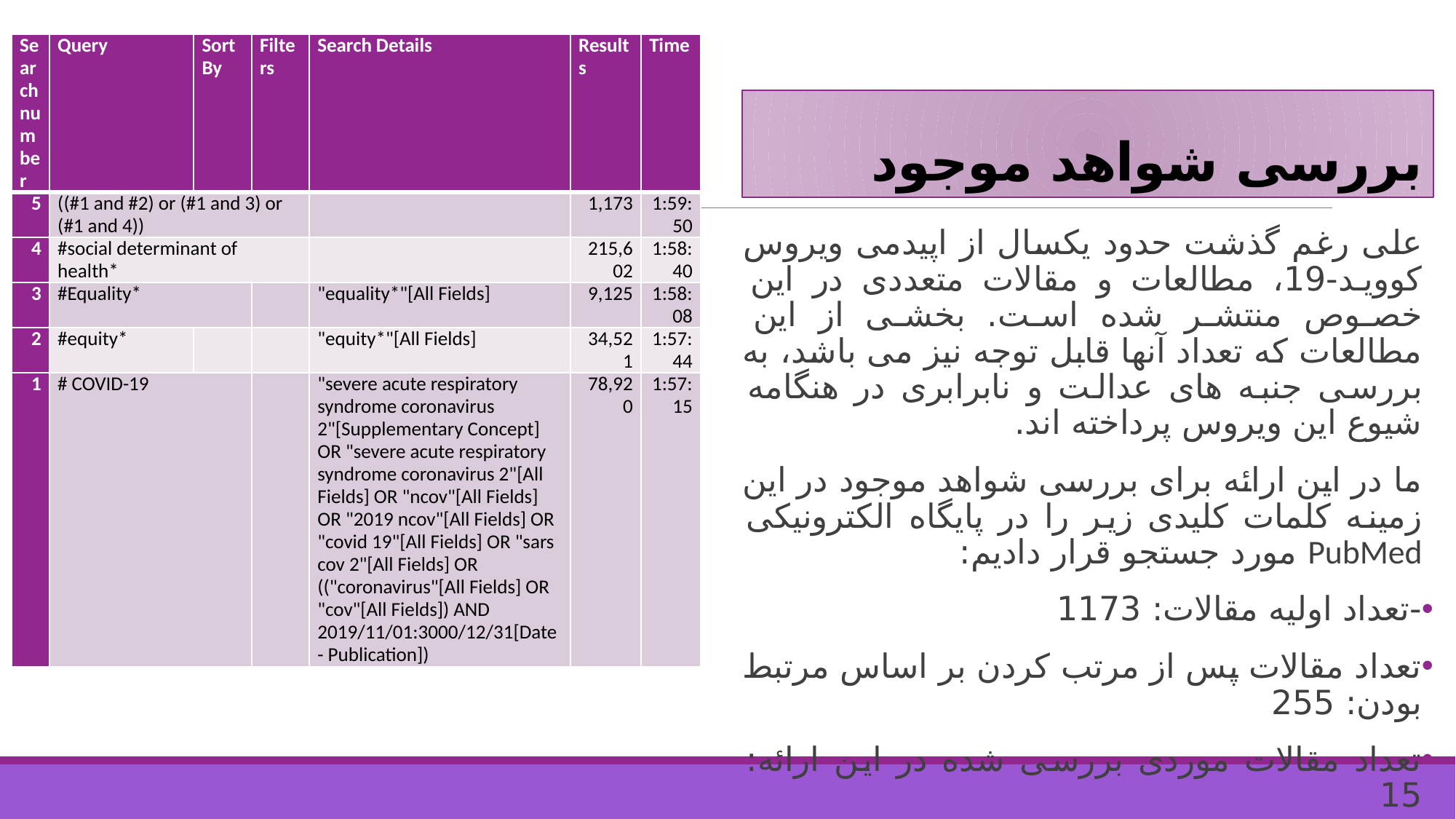

| Search number | Query | Sort By | Filters | Search Details | Results | Time |
| --- | --- | --- | --- | --- | --- | --- |
| 5 | ((#1 and #2) or (#1 and 3) or (#1 and 4)) |  |  |  | 1,173 | 1:59:50 |
| 4 | #social determinant of health\* |  |  |  | 215,602 | 1:58:40 |
| 3 | #Equality\* |  |  | "equality\*"[All Fields] | 9,125 | 1:58:08 |
| 2 | #equity\* |  |  | "equity\*"[All Fields] | 34,521 | 1:57:44 |
| 1 | # COVID-19 |  |  | "severe acute respiratory syndrome coronavirus 2"[Supplementary Concept] OR "severe acute respiratory syndrome coronavirus 2"[All Fields] OR "ncov"[All Fields] OR "2019 ncov"[All Fields] OR "covid 19"[All Fields] OR "sars cov 2"[All Fields] OR (("coronavirus"[All Fields] OR "cov"[All Fields]) AND 2019/11/01:3000/12/31[Date - Publication]) | 78,920 | 1:57:15 |
# بررسی شواهد موجود
علی رغم گذشت حدود یکسال از اپیدمی ویروس کووید-19، مطالعات و مقالات متعددی در این خصوص منتشر شده است. بخشی از این مطالعات که تعداد آنها قابل توجه نیز می باشد، به بررسی جنبه های عدالت و نابرابری در هنگامه شیوع این ویروس پرداخته اند.
ما در این ارائه برای بررسی شواهد موجود در این زمینه کلمات کلیدی زیر را در پایگاه الکترونیکی PubMed مورد جستجو قرار دادیم:
-تعداد اولیه مقالات: 1173
تعداد مقالات پس از مرتب کردن بر اساس مرتبط بودن: 255
تعداد مقالات موردی بررسی شده در این ارائه: 15